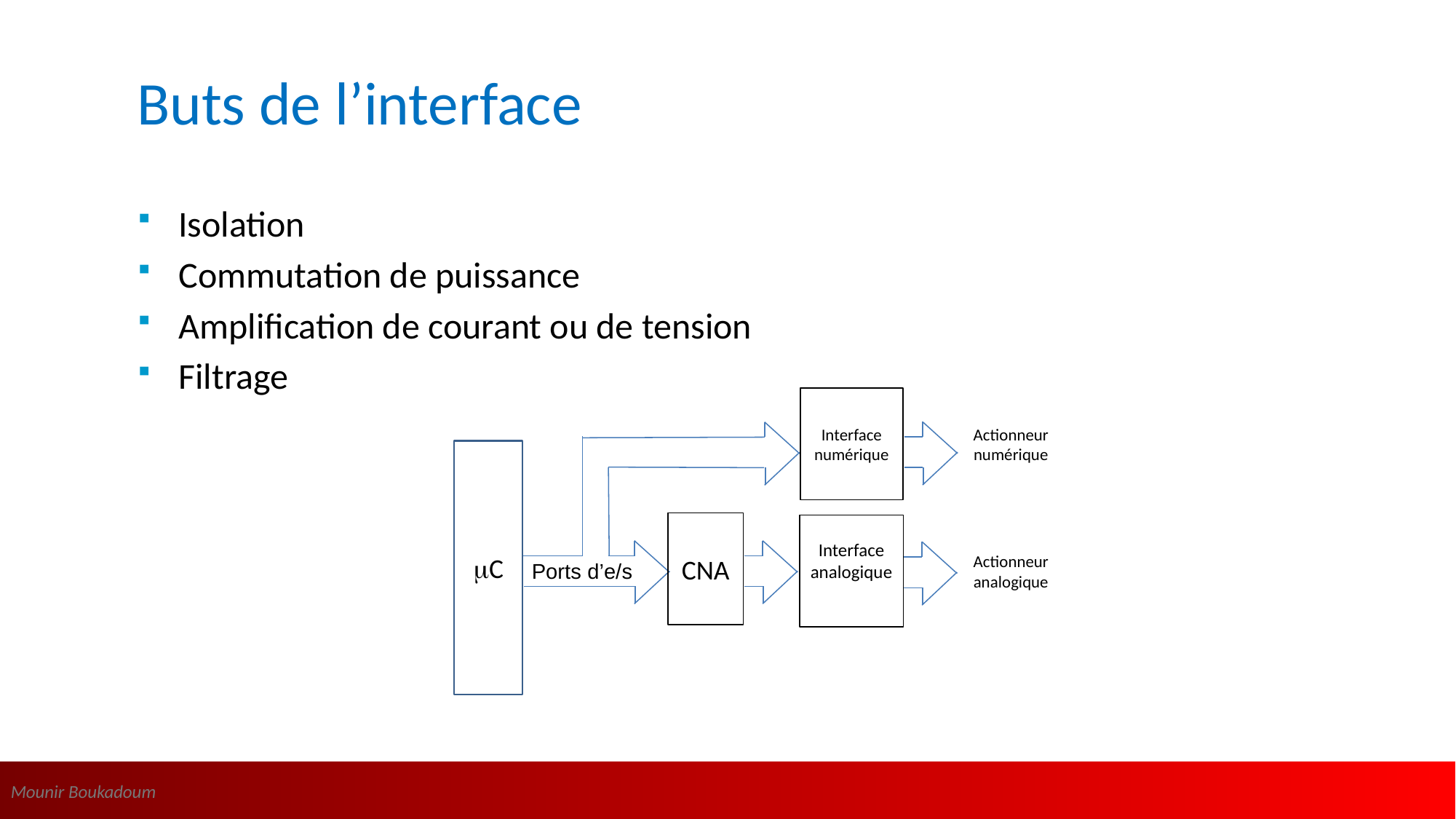

# Buts de l’interface
Isolation
Commutation de puissance
Amplification de courant ou de tension
Filtrage
Interface
numérique
Actionneur
numérique
μC
CNA
Interface
analogique

Actionneur
analogique
Ports d’e/s